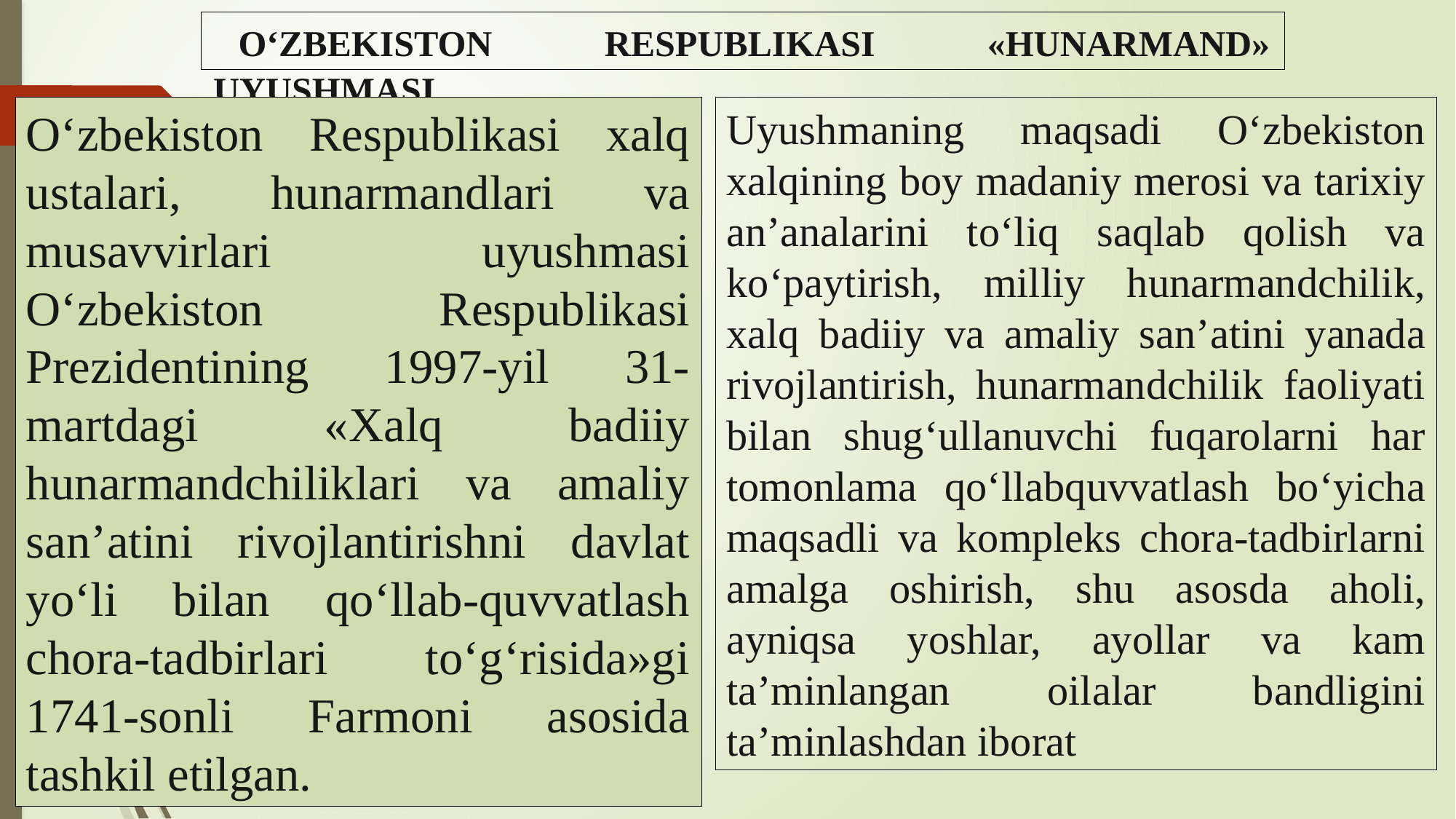

O‘ZBEKISTON RESPUBLIKASI «HUNARMAND» UYUSHMASI
O‘zbekiston Respublikasi xalq ustalari, hunarmandlari va musavvirlari uyushmasi O‘zbekiston Respublikasi Prezidentining 1997-yil 31-martdagi «Xalq badiiy hunarmandchiliklari va amaliy san’atini rivojlantirishni davlat yo‘li bilan qo‘llab-quvvatlash chora-tadbirlari to‘g‘risida»gi 1741-sonli Farmoni asosida tashkil etilgan.
Uyushmaning maqsadi O‘zbekiston xalqining boy madaniy merosi va tarixiy an’analarini to‘liq saqlab qolish va ko‘paytirish, milliy hunarmandchilik, xalq badiiy va amaliy san’atini yanada rivojlantirish, hunarmandchilik faoliyati bilan shug‘ullanuvchi fuqarolarni har tomonlama qo‘llabquvvatlash bo‘yicha maqsadli va kompleks chora-tadbirlarni amalga oshirish, shu asosda aholi, ayniqsa yoshlar, ayollar va kam ta’minlangan oilalar bandligini ta’minlashdan iborat